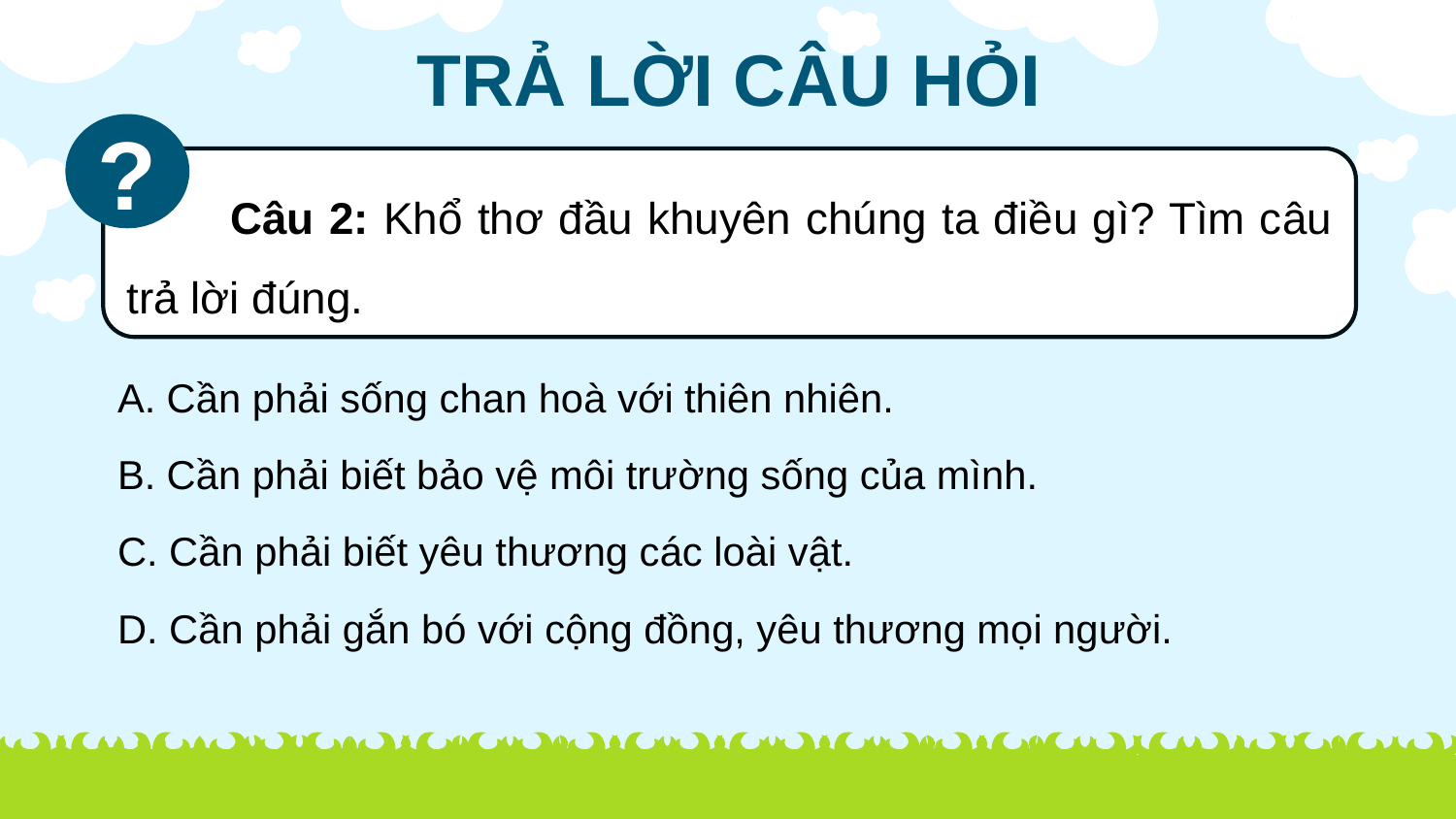

TRẢ LỜI CÂU HỎI
?
       Câu 2: Khổ thơ đầu khuyên chúng ta điều gì? Tìm câu trả lời đúng.
A. Cần phải sống chan hoà với thiên nhiên.
B. Cần phải biết bảo vệ môi trường sống của mình.
C. Cần phải biết yêu thương các loài vật.
D. Cần phải gắn bó với cộng đồng, yêu thương mọi người.